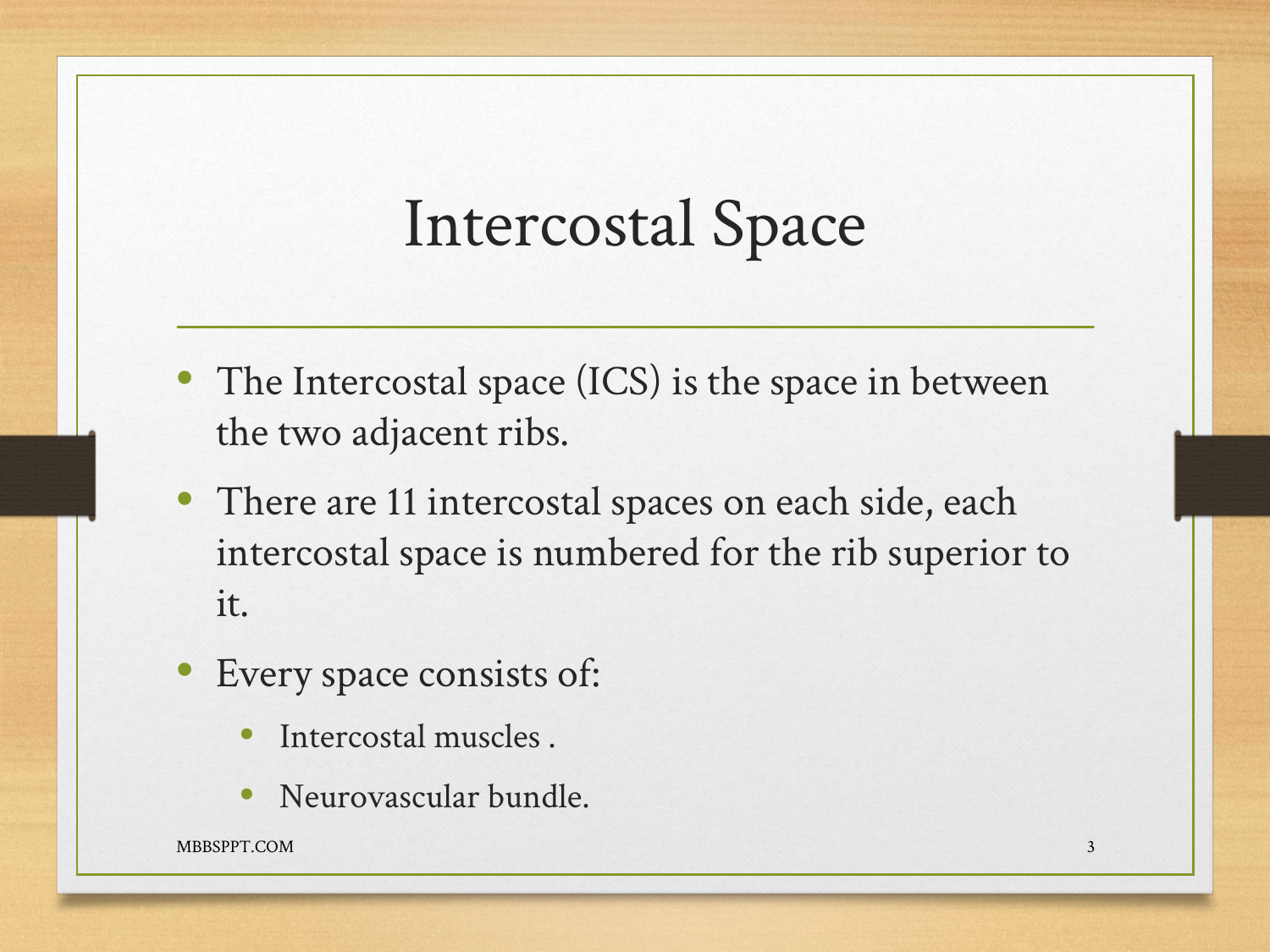

# Intercostal Space
The Intercostal space (ICS) is the space in between the two adjacent ribs.
There are 11 intercostal spaces on each side, each intercostal space is numbered for the rib superior to it.
Every space consists of:
Intercostal muscles .
Neurovascular bundle.
MBBSPPT.COM
3